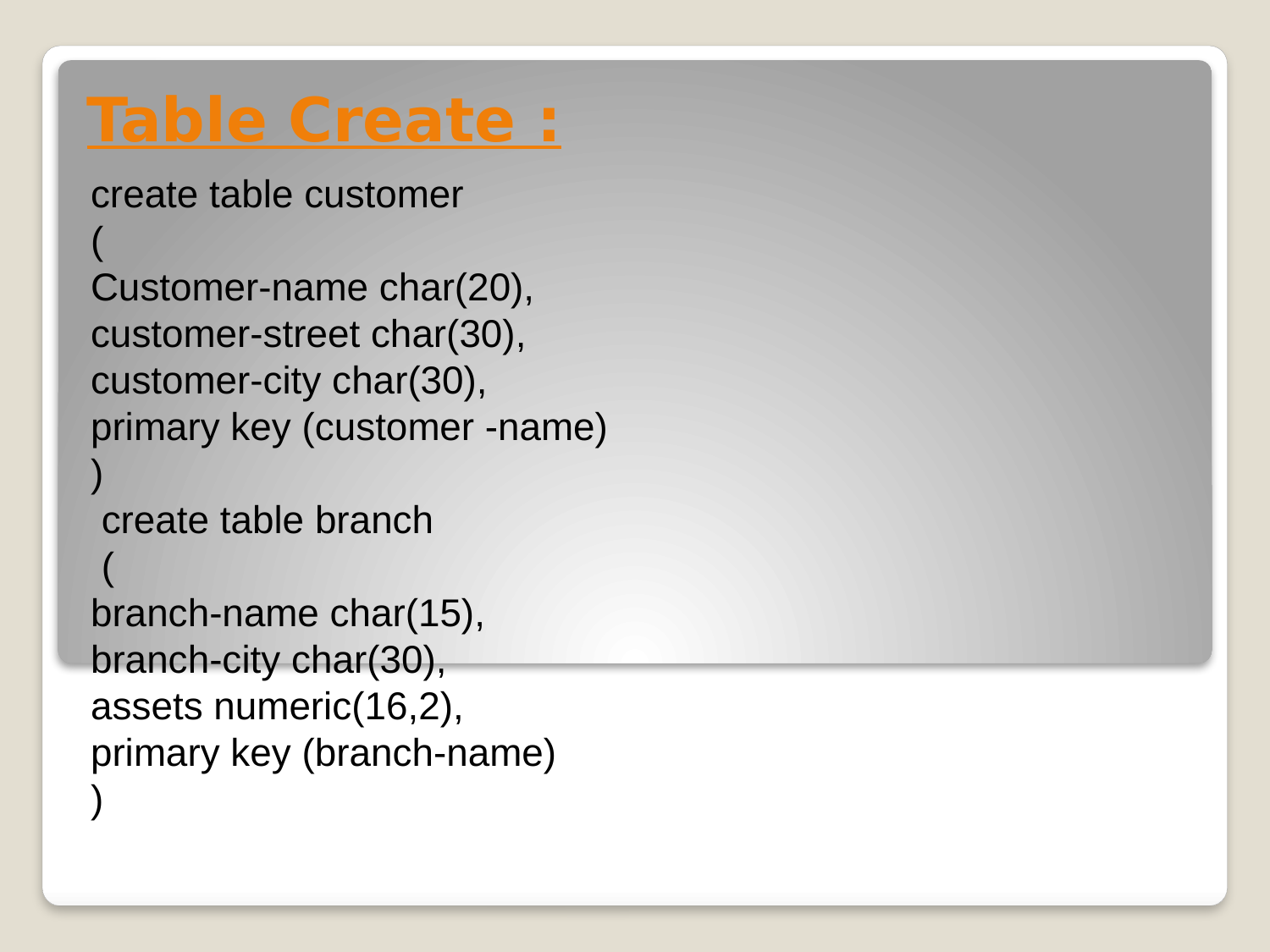

# Table Create :
create table customer
(
Customer-name char(20),
customer-street char(30),
customer-city char(30),
primary key (customer -name)
)
 create table branch
 (
branch-name char(15),
branch-city char(30),
assets numeric(16,2),
primary key (branch-name)
)